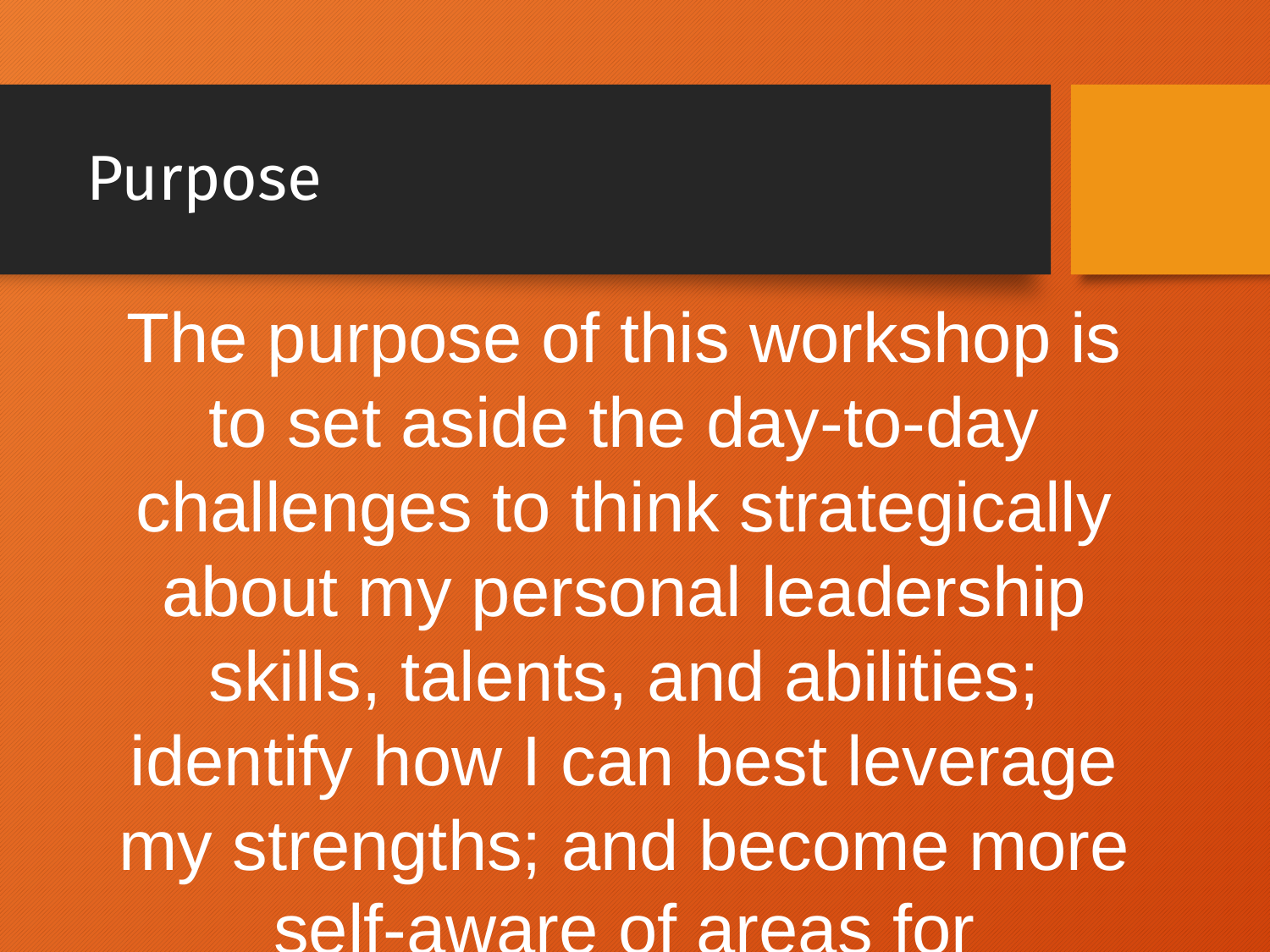

# Purpose
The purpose of this workshop is to set aside the day-to-day challenges to think strategically about my personal leadership skills, talents, and abilities; identify how I can best leverage my strengths; and become more self-aware of areas for improvement as I consider leading within the theological higher education space as a
Latina in Leadership.